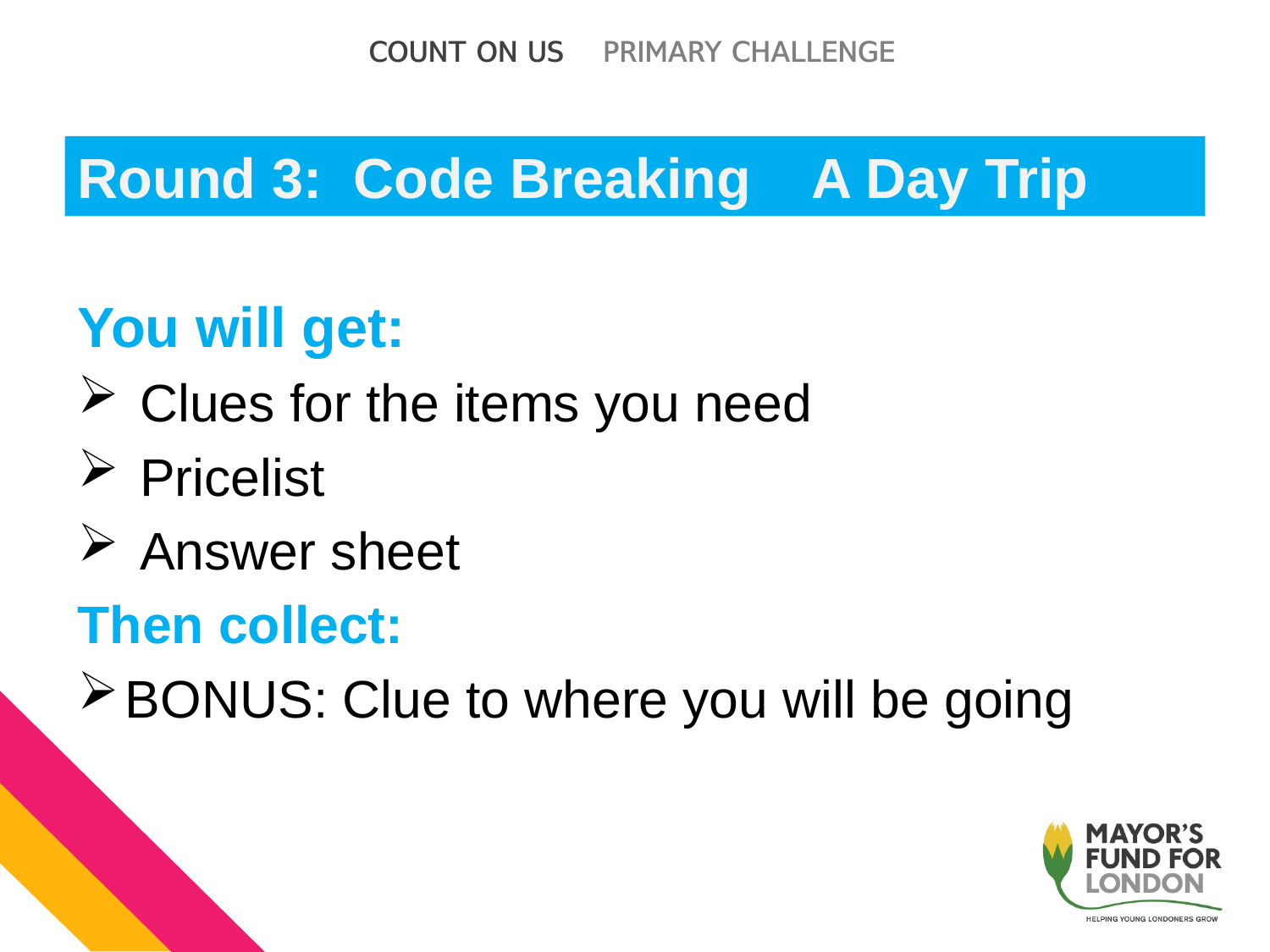

# Round 3:  Code Breaking    A Day Trip

You will get:
 Clues for the items you need
 Pricelist
 Answer sheet
Then collect:
BONUS: Clue to where you will be going